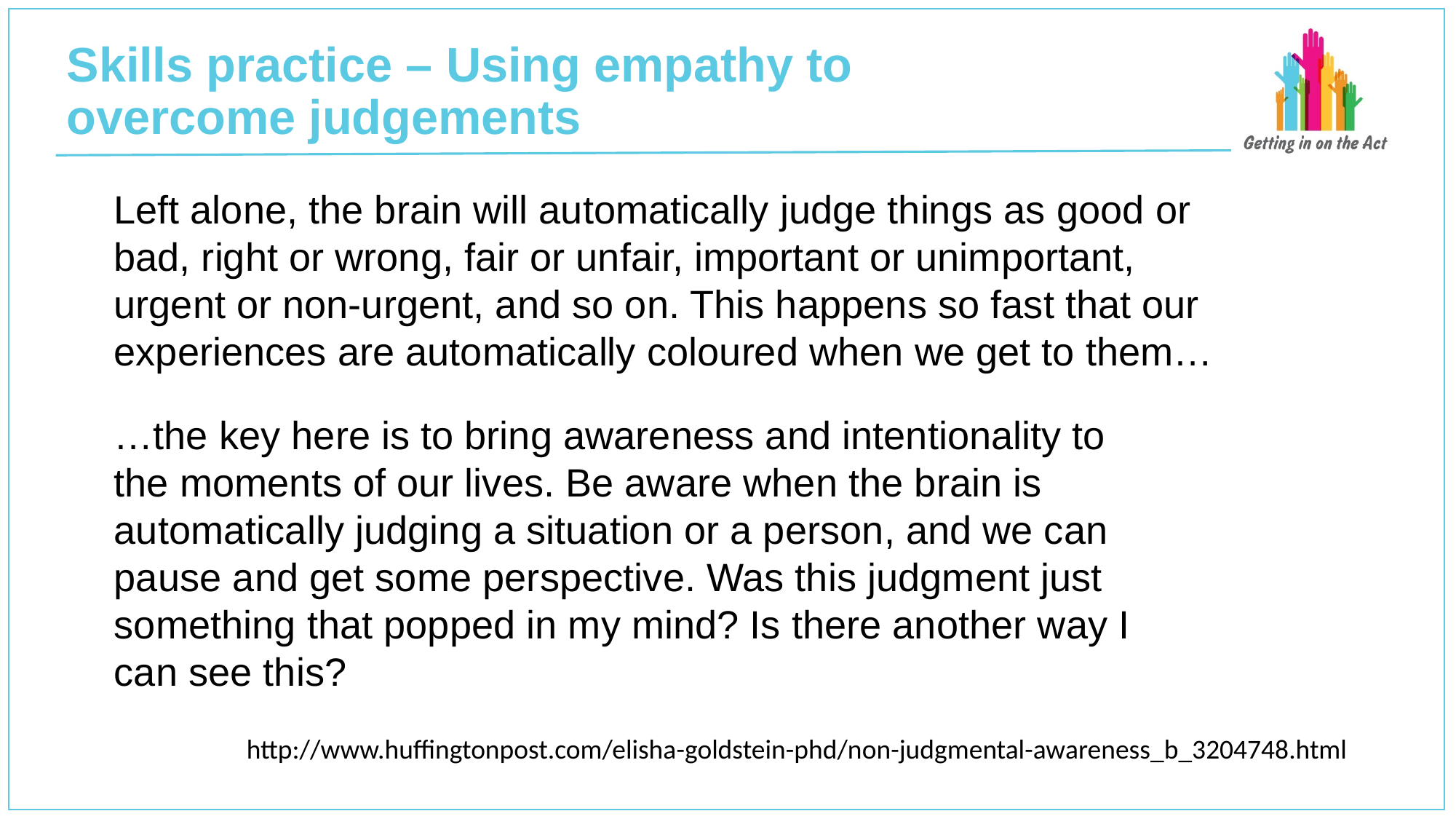

# Skills practice – Using empathy to overcome judgements
Left alone, the brain will automatically judge things as good or bad, right or wrong, fair or unfair, important or unimportant,
urgent or non-urgent, and so on. This happens so fast that our experiences are automatically coloured when we get to them…
…the key here is to bring awareness and intentionality to
the moments of our lives. Be aware when the brain is automatically judging a situation or a person, and we can pause and get some perspective. Was this judgment just something that popped in my mind? Is there another way I can see this?
 http://www.huffingtonpost.com/elisha-goldstein-phd/non-judgmental-awareness_b_3204748.html